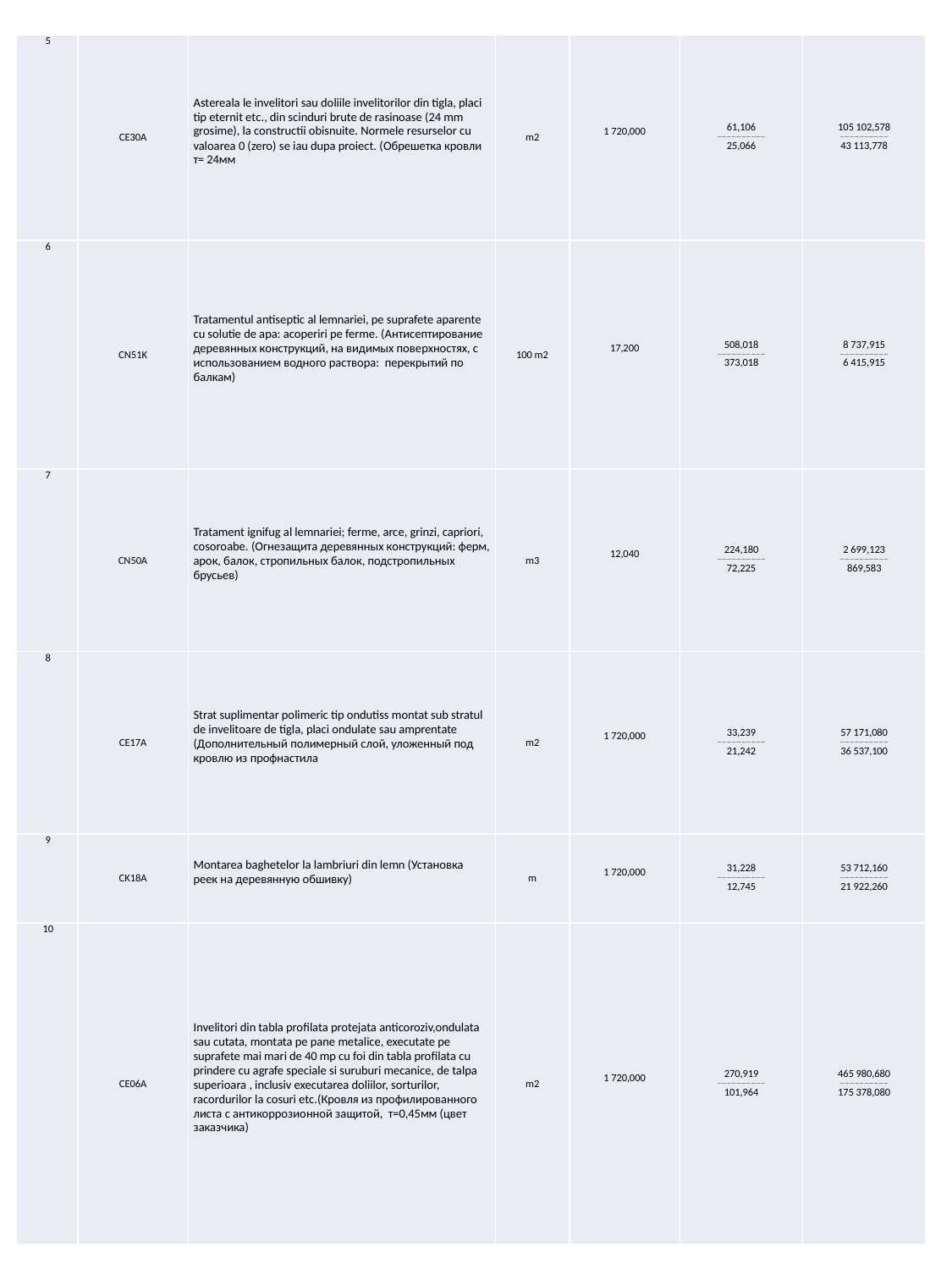

| 5 | CE30A | Astereala le invelitori sau doliile invelitorilor din tigla, placi tip eternit etc., din scinduri brute de rasinoase (24 mm grosime), la constructii obisnuite. Normele resurselor cu valoarea 0 (zero) se iau dupa proiect. (Обрешетка кровли т= 24мм | m2 | 1 720,000 | 61,106 —————————— 25,066 | 105 102,578 —————————— 43 113,778 |
| --- | --- | --- | --- | --- | --- | --- |
| 6 | CN51K | Tratamentul antiseptic al lemnariei, pe suprafete aparente cu solutie de apa: acoperiri pe ferme. (Антисептирование деревянных конструкций, на видимых поверхностях, с использованием водного раствора: перекрытий по балкам) | 100 m2 | 17,200 | 508,018 —————————— 373,018 | 8 737,915 —————————— 6 415,915 |
| 7 | CN50A | Tratament ignifug al lemnariei; ferme, arce, grinzi, capriori, cosoroabe. (Огнезащита деревянных конструкций: ферм, арок, балок, стропильных балок, подстропильных брусьев) | m3 | 12,040 | 224,180 —————————— 72,225 | 2 699,123 —————————— 869,583 |
| 8 | CE17A | Strat suplimentar polimeric tip ondutiss montat sub stratul de invelitoare de tigla, placi ondulate sau amprentate (Дополнительный полимерный слой, уложенный под кровлю из профнастила | m2 | 1 720,000 | 33,239 —————————— 21,242 | 57 171,080 —————————— 36 537,100 |
| 9 | CK18A | Montarea baghetelor la lambriuri din lemn (Установка реек на деревянную обшивку) | m | 1 720,000 | 31,228 —————————— 12,745 | 53 712,160 —————————— 21 922,260 |
| 10 | CE06A | Invelitori din tabla profilata protejata anticoroziv,ondulata sau cutata, montata pe pane metalice, executate pe suprafete mai mari de 40 mp cu foi din tabla profilata cu prindere cu agrafe speciale si suruburi mecanice, de talpa superioara , inclusiv executarea doliilor, sorturilor, racordurilor la cosuri etc.(Кровля из профилированного листа с антикоррозионной защитой, т=0,45мм (цвет заказчика) | m2 | 1 720,000 | 270,919 —————————— 101,964 | 465 980,680 —————————— 175 378,080 |